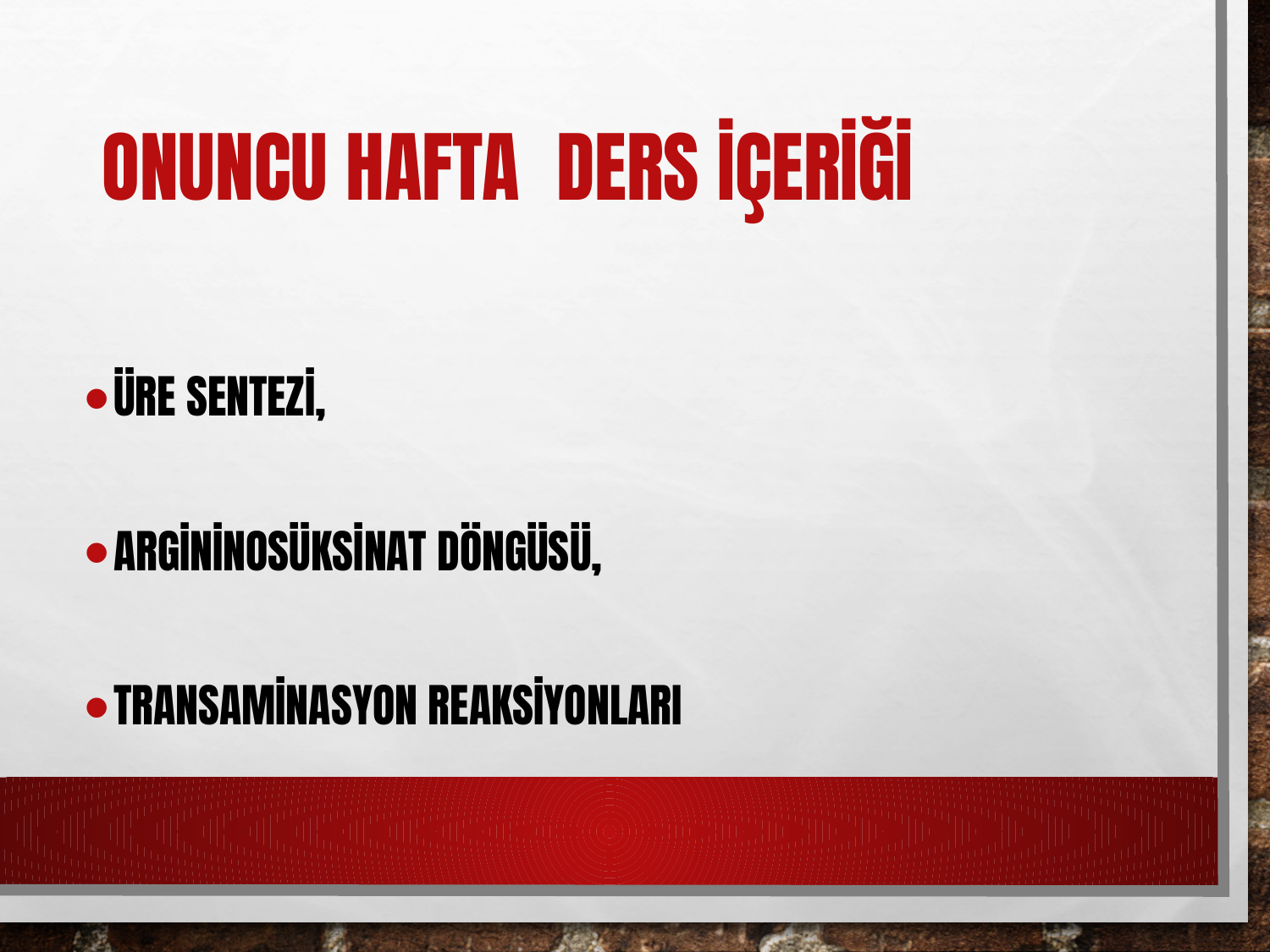

# ONUNCU HAFTA  DERS İÇERİĞİ

Üre sentezi,

Argininosüksinat döngüsü,

Transaminasyon reaksiyonları